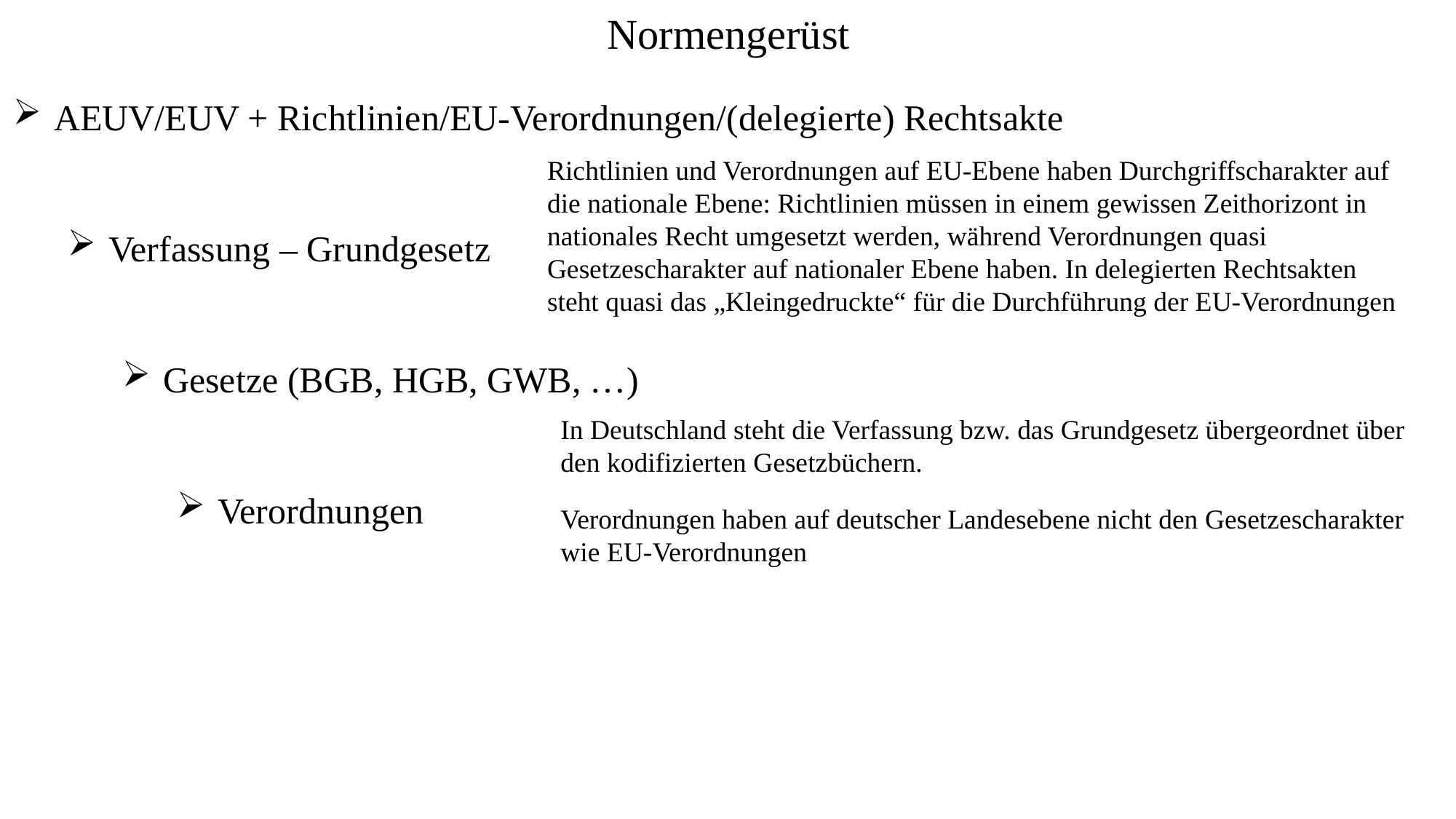

Normengerüst
AEUV/EUV + Richtlinien/EU-Verordnungen/(delegierte) Rechtsakte

Verfassung – Grundgesetz

Gesetze (BGB, HGB, GWB, …)

Verordnungen

Richtlinien und Verordnungen auf EU-Ebene haben Durchgriffscharakter auf die nationale Ebene: Richtlinien müssen in einem gewissen Zeithorizont in nationales Recht umgesetzt werden, während Verordnungen quasi Gesetzescharakter auf nationaler Ebene haben. In delegierten Rechtsakten steht quasi das „Kleingedruckte“ für die Durchführung der EU-Verordnungen
In Deutschland steht die Verfassung bzw. das Grundgesetz übergeordnet über den kodifizierten Gesetzbüchern.

Verordnungen haben auf deutscher Landesebene nicht den Gesetzescharakter wie EU-Verordnungen